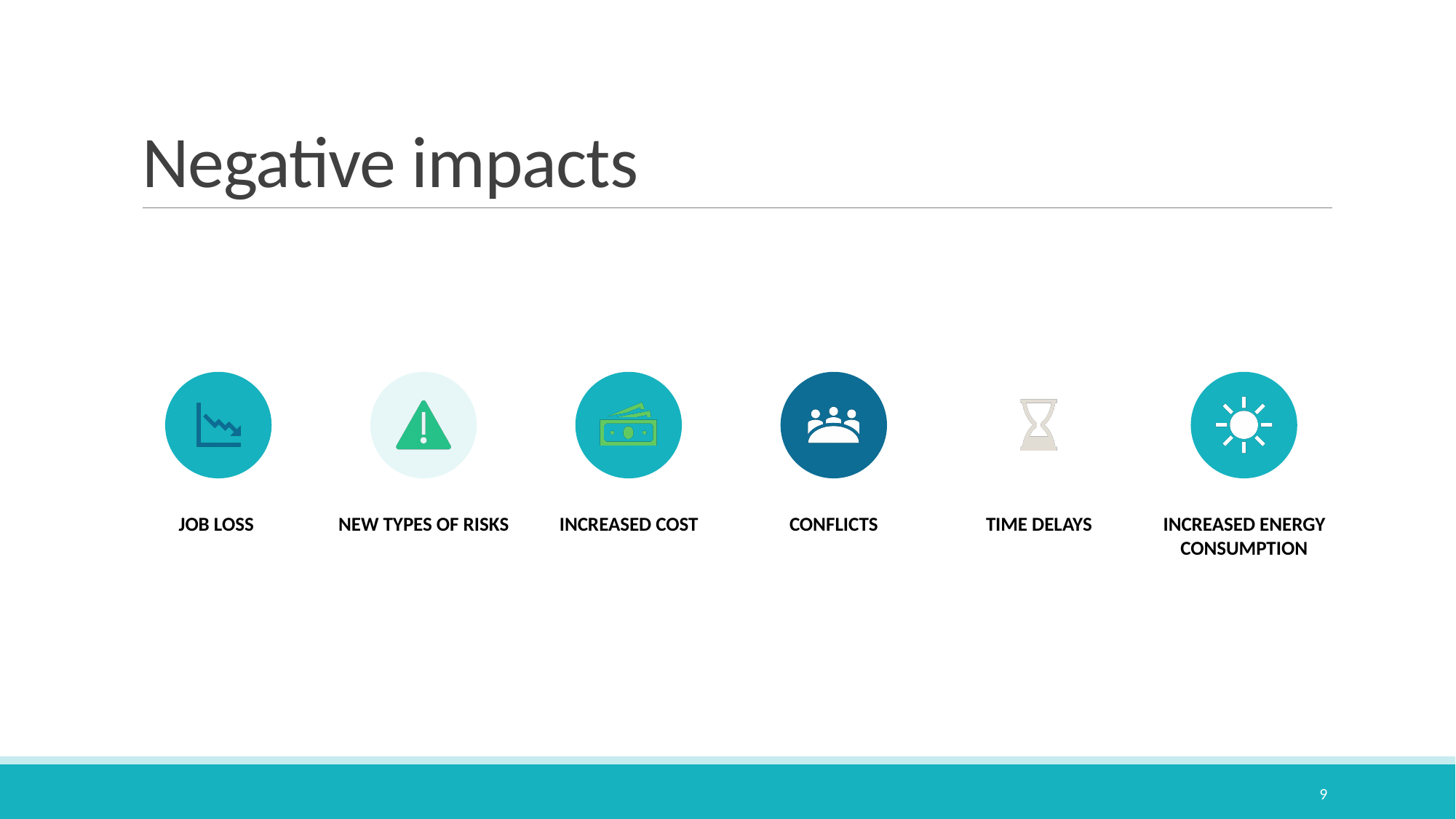

# Negative impacts
Job loss
New types of risks
Increased cost
Conflicts

Time delays
Increased energy consumption
9